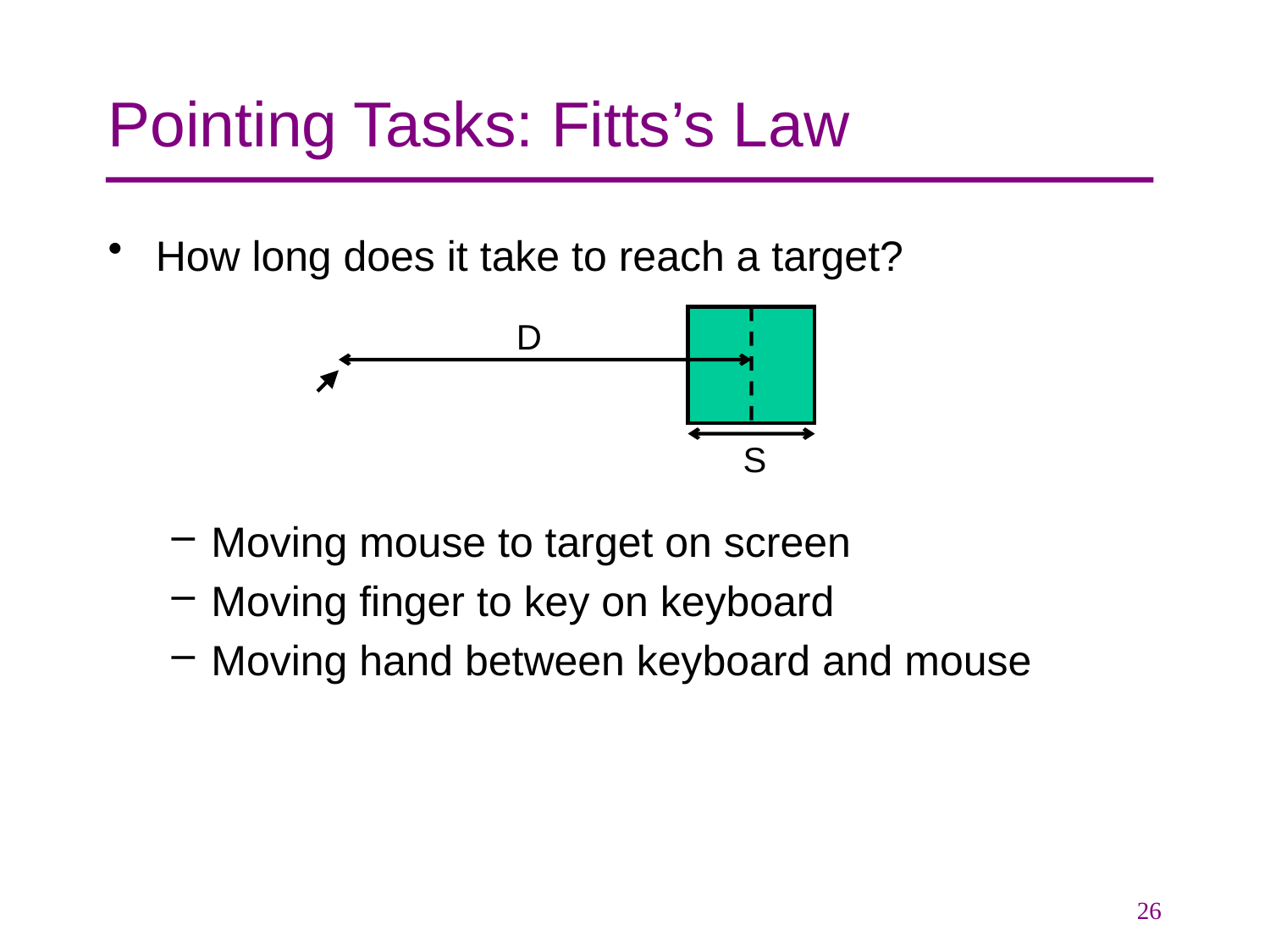

# Pointing Tasks: Fitts’s Law
How long does it take to reach a target?

Moving mouse to target on screen
Moving finger to key on keyboard
Moving hand between keyboard and mouse

D

S

26